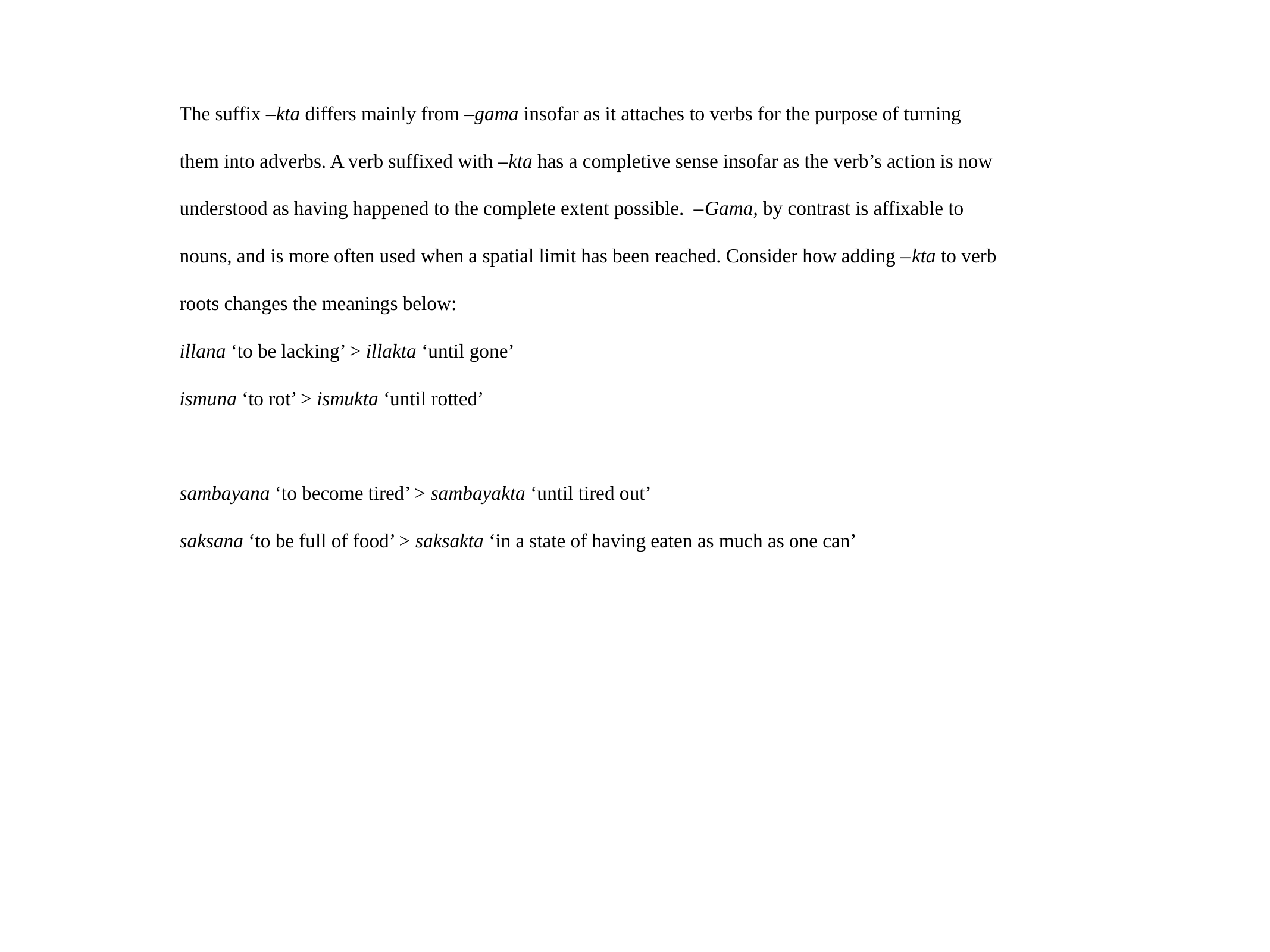

The suffix –kta differs mainly from –gama insofar as it attaches to verbs for the purpose of turning them into adverbs. A verb suffixed with –kta has a completive sense insofar as the verb’s action is now understood as having happened to the complete extent possible.  –Gama, by contrast is affixable to nouns, and is more often used when a spatial limit has been reached. Consider how adding –kta to verb roots changes the meanings below:
illana ‘to be lacking’ > illakta ‘until gone’
ismuna ‘to rot’ > ismukta ‘until rotted’

sambayana ‘to become tired’ > sambayakta ‘until tired out’
saksana ‘to be full of food’ > saksakta ‘in a state of having eaten as much as one can’